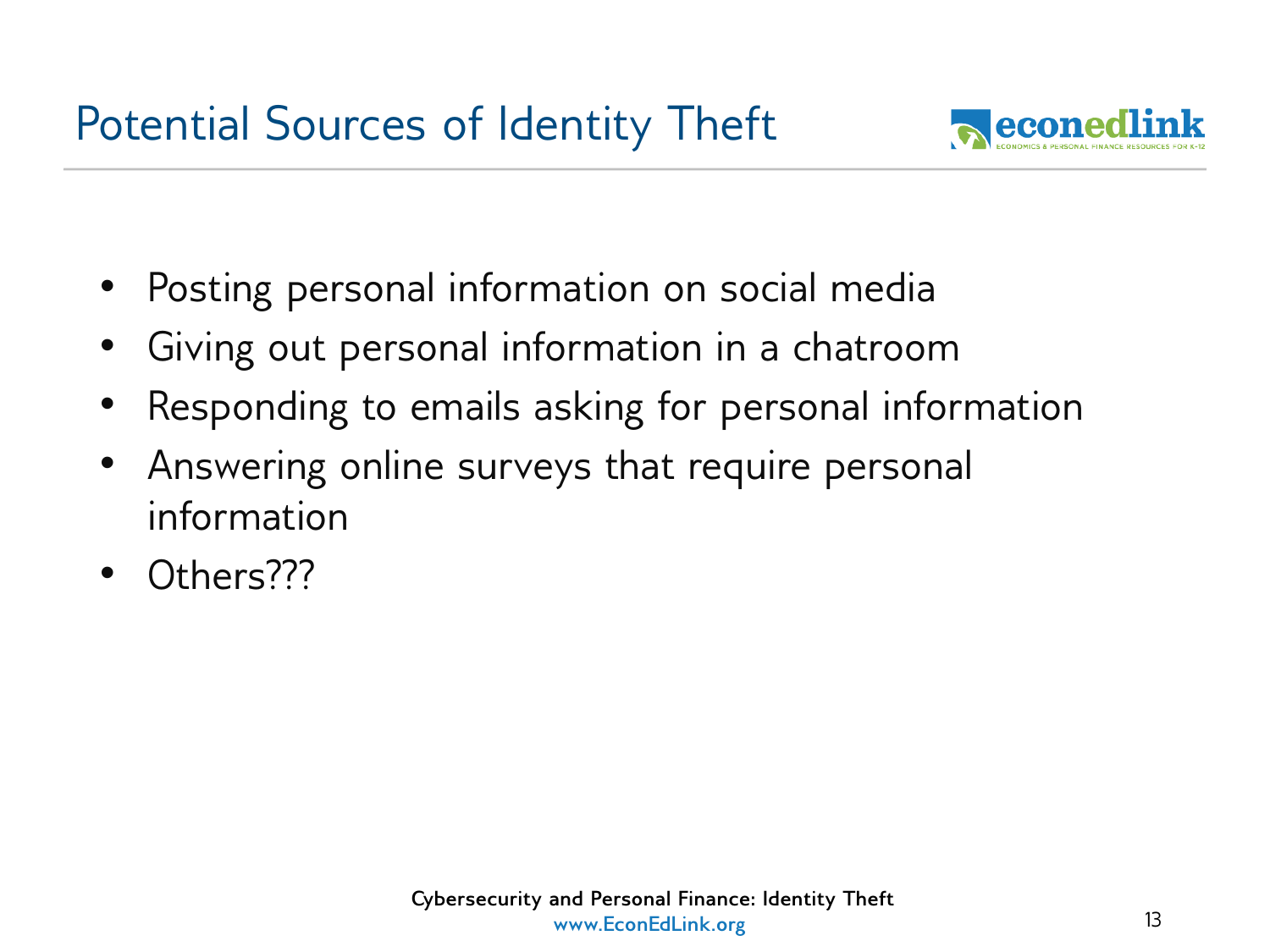

# Potential Sources of Identity Theft
Posting personal information on social media
Giving out personal information in a chatroom
Responding to emails asking for personal information
Answering online surveys that require personal information
Others???

Cybersecurity and Personal Finance: Identity Theft
www.EconEdLink.org
13